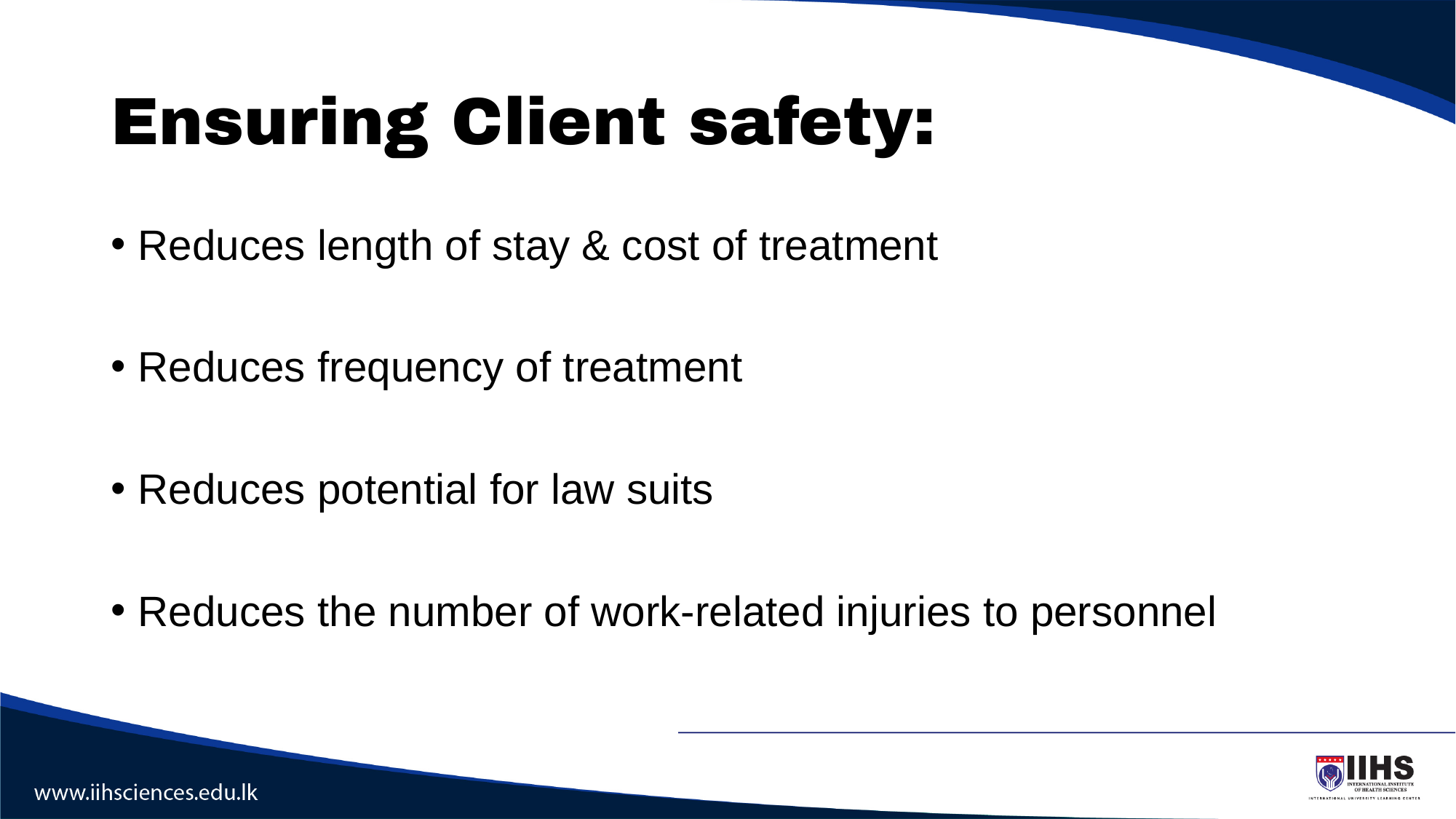

# Ensuring Client safety:
Reduces length of stay & cost of treatment

Reduces frequency of treatment

Reduces potential for law suits

Reduces the number of work-related injuries to personnel